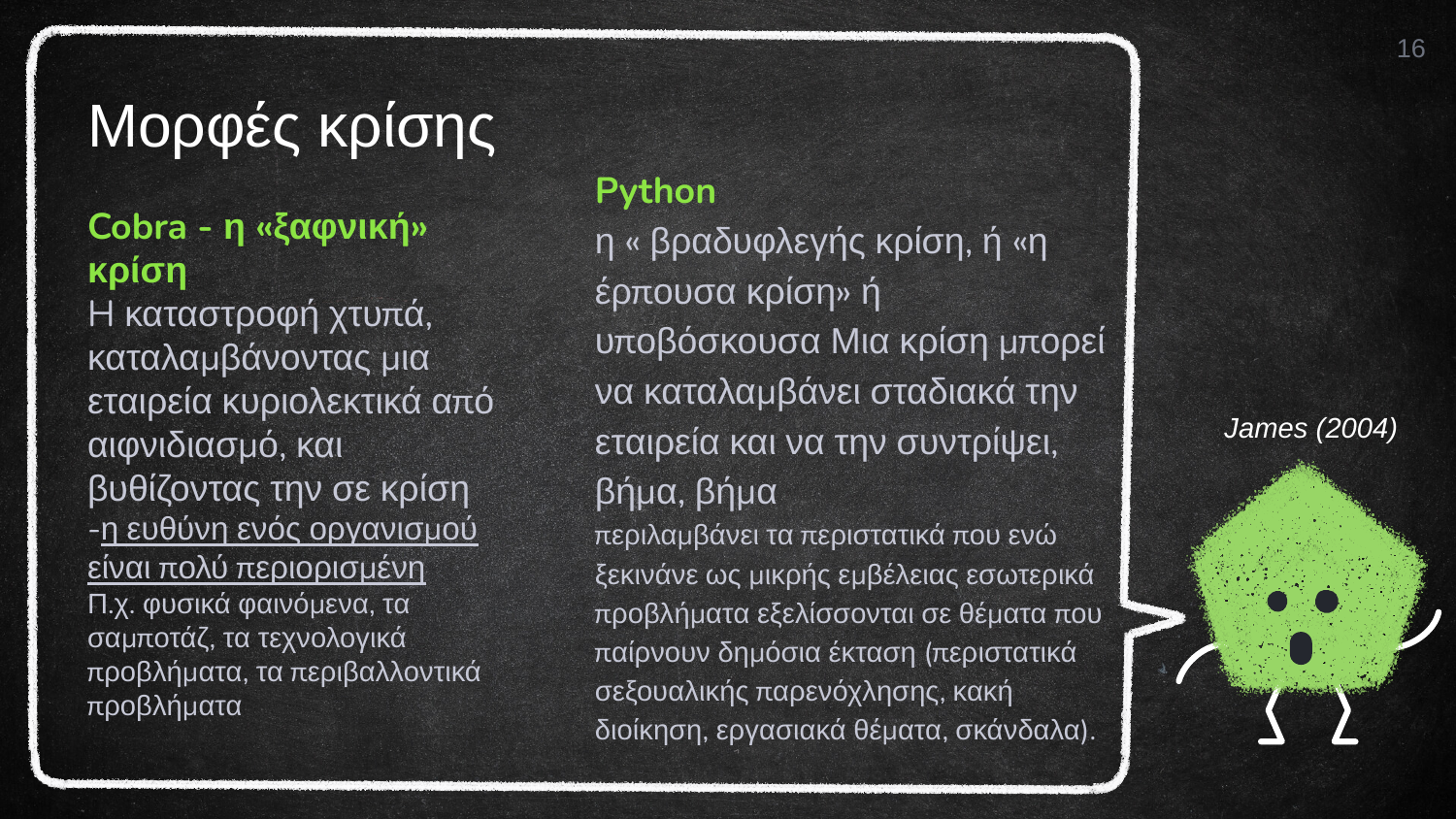

16
# Μορφές κρίσης
Python
η « βραδυφλεγής κρίση, ή «η έρπουσα κρίση» ή υποβόσκουσα Μια κρίση μπορεί να καταλαμβάνει σταδιακά την εταιρεία και να την συντρίψει, βήμα, βήμα
περιλαμβάνει τα περιστατικά που ενώ ξεκινάνε ως μικρής εμβέλειας εσωτερικά προβλήματα εξελίσσονται σε θέματα που παίρνουν δημόσια έκταση (περιστατικά σεξουαλικής παρενόχλησης, κακή διοίκηση, εργασιακά θέματα, σκάνδαλα).

Cobra - η «ξαφνική» κρίση
H καταστροφή χτυπά, καταλαμβάνοντας μια εταιρεία κυριολεκτικά από αιφνιδιασμό, και βυθίζοντας την σε κρίση
-η ευθύνη ενός οργανισμού είναι πολύ περιορισμένη
Π.χ. φυσικά φαινόμενα, τα σαμποτάζ, τα τεχνολογικά
προβλήματα, τα περιβαλλοντικά προβλήματα
James (2004)